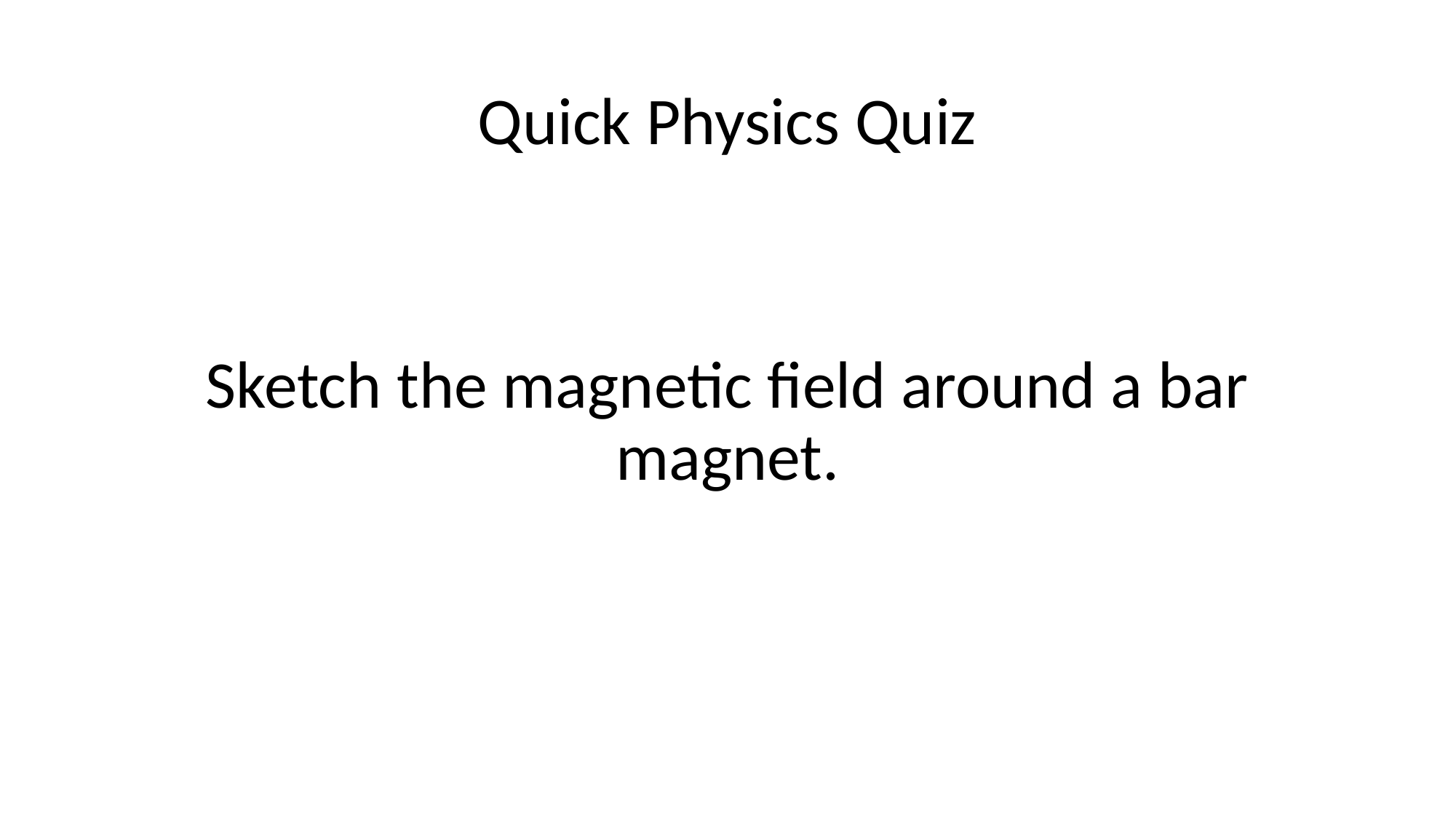

# Quick Physics Quiz

Sketch the magnetic field around a bar magnet.